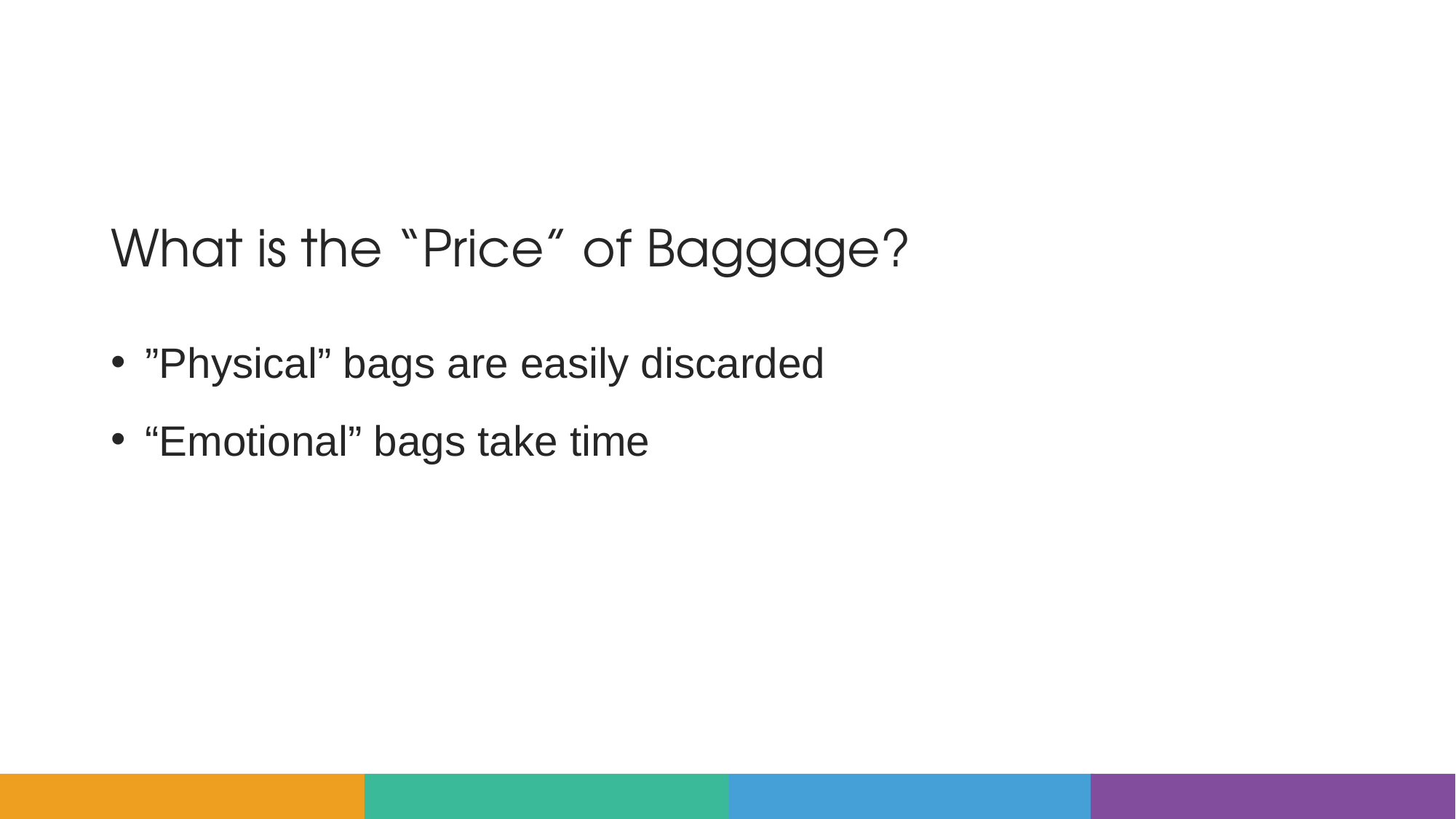

# What is the “Price” of Baggage?
”Physical” bags are easily discarded
“Emotional” bags take time